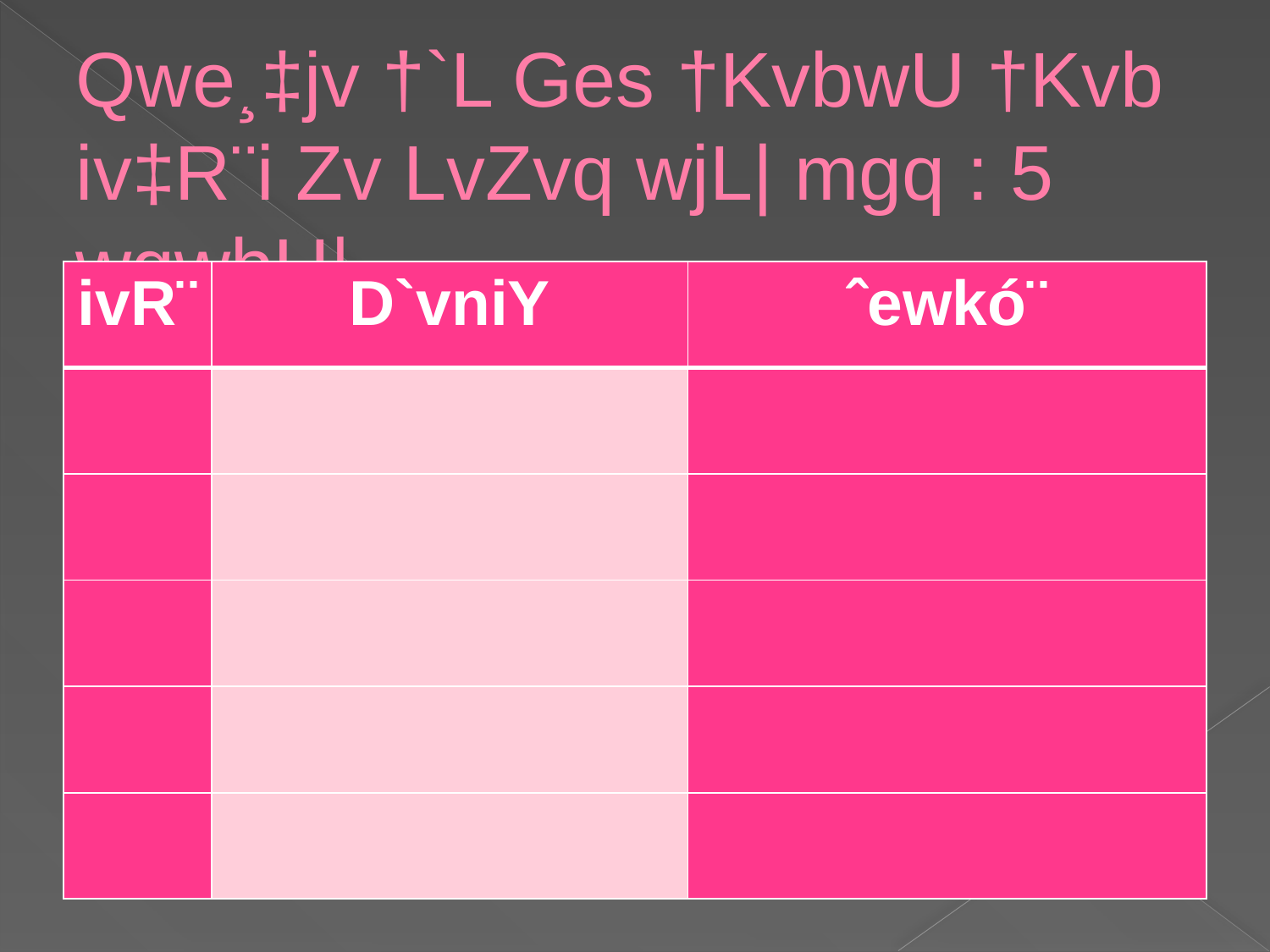

# Qwe¸‡jv †`L Ges †KvbwU †Kvb iv‡R¨i Zv LvZvq wjL| mgq : 5 wgwbU|
| ivR¨ | D`vniY | ˆewkó¨ |
| --- | --- | --- |
|  |  |  |
|  |  |  |
|  |  |  |
|  |  |  |
|  |  |  |